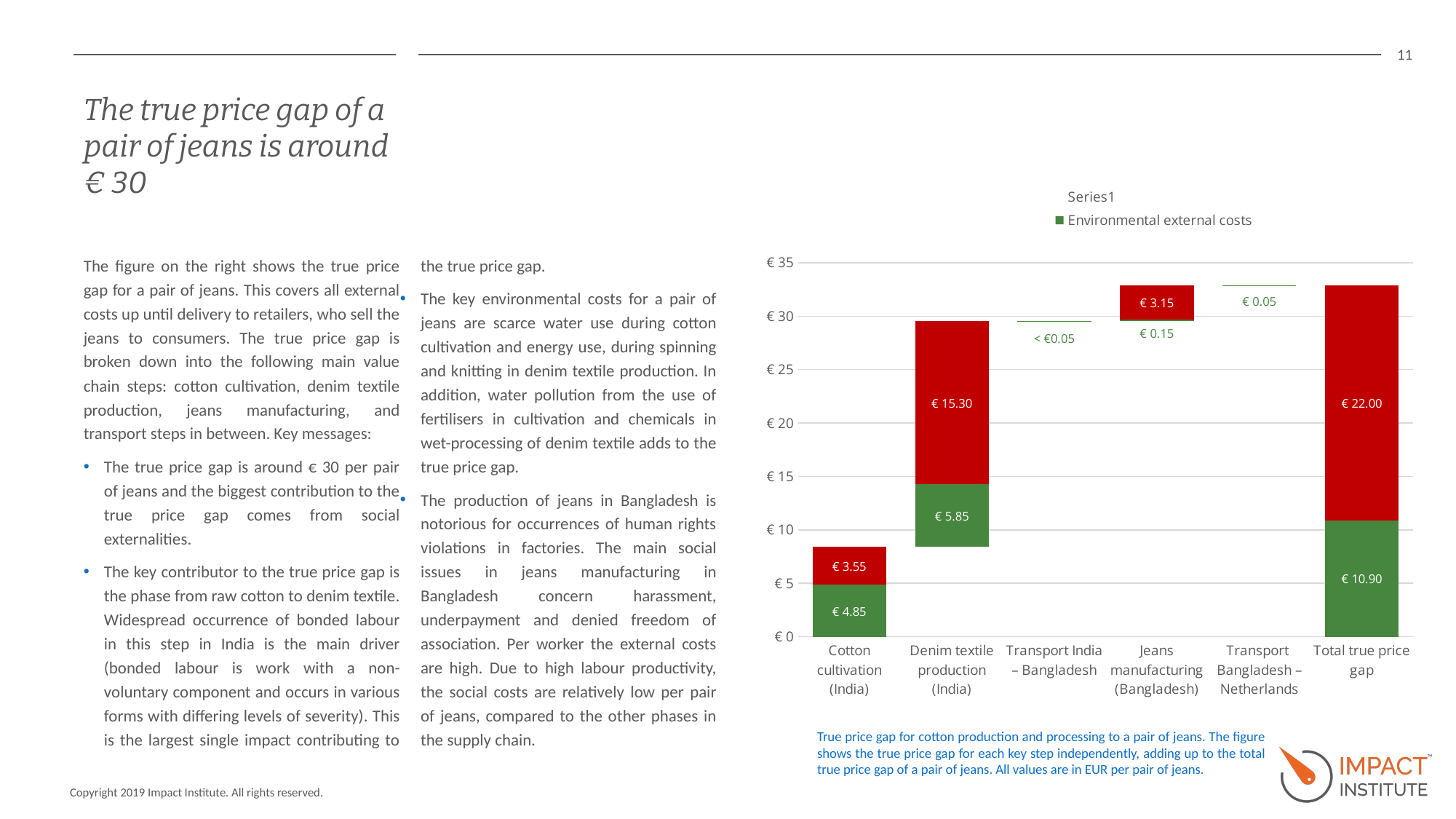

The true price gap of a pair of jeans is around € 30

### Chart

| Category |  | Environmental external costs | Social external costs |
|---|---|---|---|
| Cotton cultivation (India) | 0.0 | 4.8500000000000005 | 3.5500000000000003 |
| Denim textile production (India) | 8.4 | 5.8500000000000005 | 15.3 |
| Transport India – Bangladesh | 29.55 | 0.01 | 0.0 |
| Jeans manufacturing (Bangladesh) | 29.55 | 0.15000000000000002 | 3.1500000000000004 |
| Transport  Bangladesh – Netherlands | 32.85 | 0.05 | 0.0 |
| Total true price gap | 0.0 | 10.9 | 22.0 |
The figure on the right shows the true price gap for a pair of jeans. This covers all external costs up until delivery to retailers, who sell the jeans to consumers. The true price gap is broken down into the following main value chain steps: cotton cultivation, denim textile production, jeans manufacturing, and transport steps in between. Key messages:
The true price gap is around € 30 per pair of jeans and the biggest contribution to the true price gap comes from social externalities.
The key contributor to the true price gap is the phase from raw cotton to denim textile. Widespread occurrence of bonded labour in this step in India is the main driver (bonded labour is work with a non-voluntary component and occurs in various forms with differing levels of severity). This is the largest single impact contributing to the true price gap.
The key environmental costs for a pair of jeans are scarce water use during cotton cultivation and energy use, during spinning and knitting in denim textile production. In addition, water pollution from the use of fertilisers in cultivation and chemicals in wet-processing of denim textile adds to the true price gap.
The production of jeans in Bangladesh is notorious for occurrences of human rights violations in factories. The main social issues in jeans manufacturing in Bangladesh concern harassment, underpayment and denied freedom of association. Per worker the external costs are high. Due to high labour productivity, the social costs are relatively low per pair of jeans, compared to the other phases in the supply chain.
True price gap for cotton production and processing to a pair of jeans. The figure shows the true price gap for each key step independently, adding up to the total true price gap of a pair of jeans. All values are in EUR per pair of jeans.